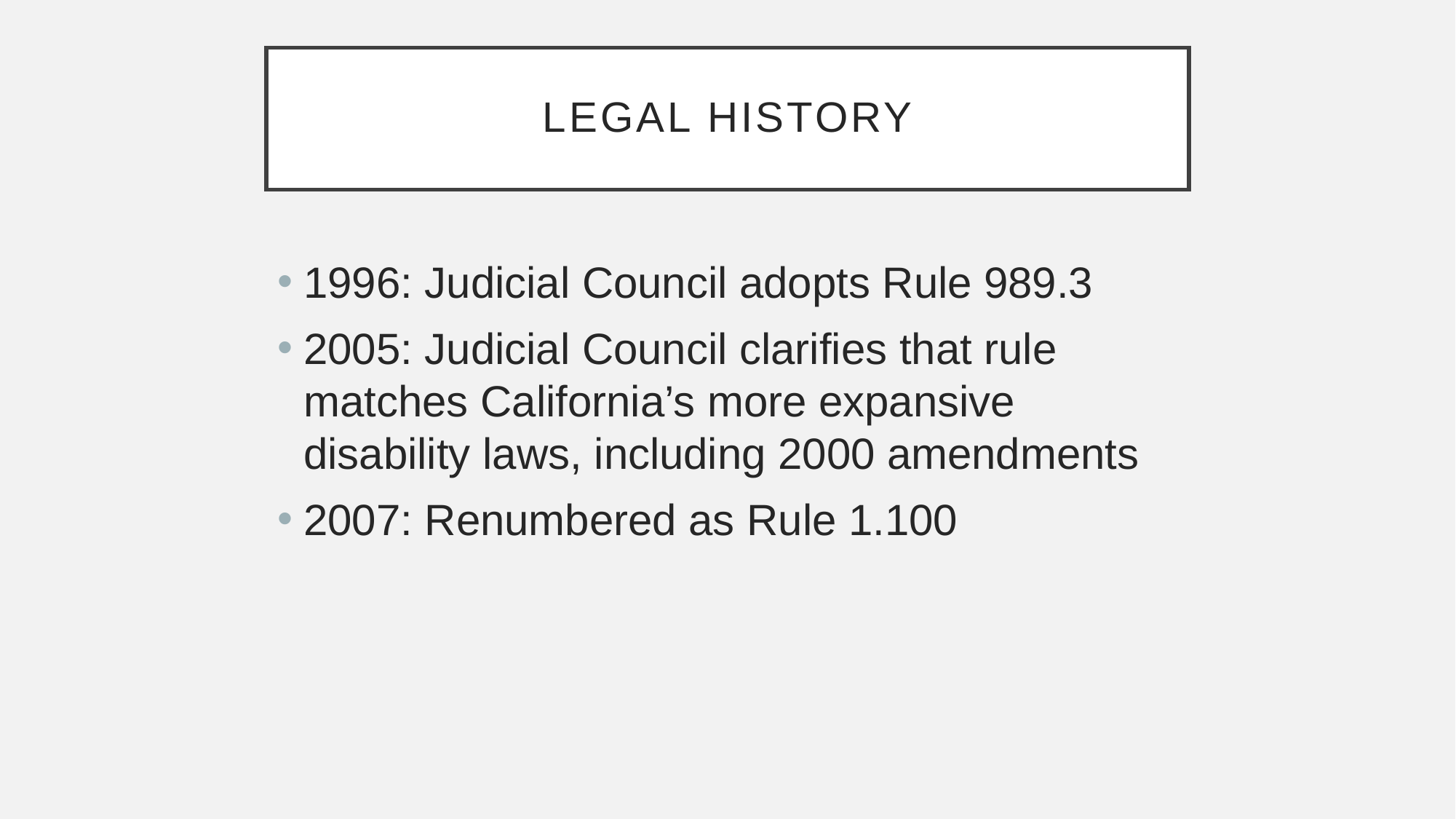

# LEGAL HISTORY
1996: Judicial Council adopts Rule 989.3
2005: Judicial Council clarifies that rule matches California’s more expansive disability laws, including 2000 amendments
2007: Renumbered as Rule 1.100